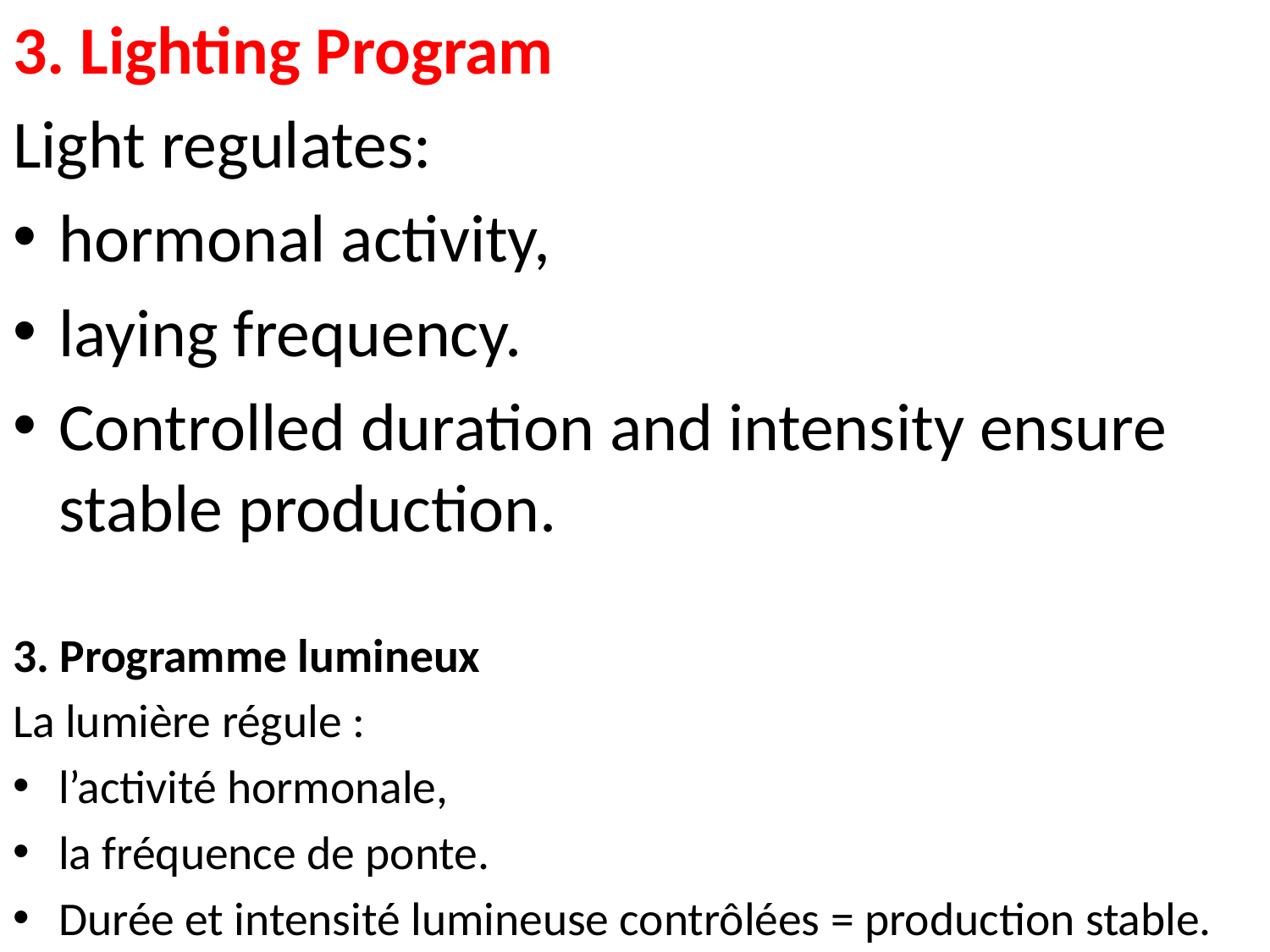

3. Lighting Program
Light regulates:
hormonal activity,
laying frequency.
Controlled duration and intensity ensure stable production.

3. Programme lumineux
La lumière régule :
l’activité hormonale,
la fréquence de ponte.
Durée et intensité lumineuse contrôlées = production stable.